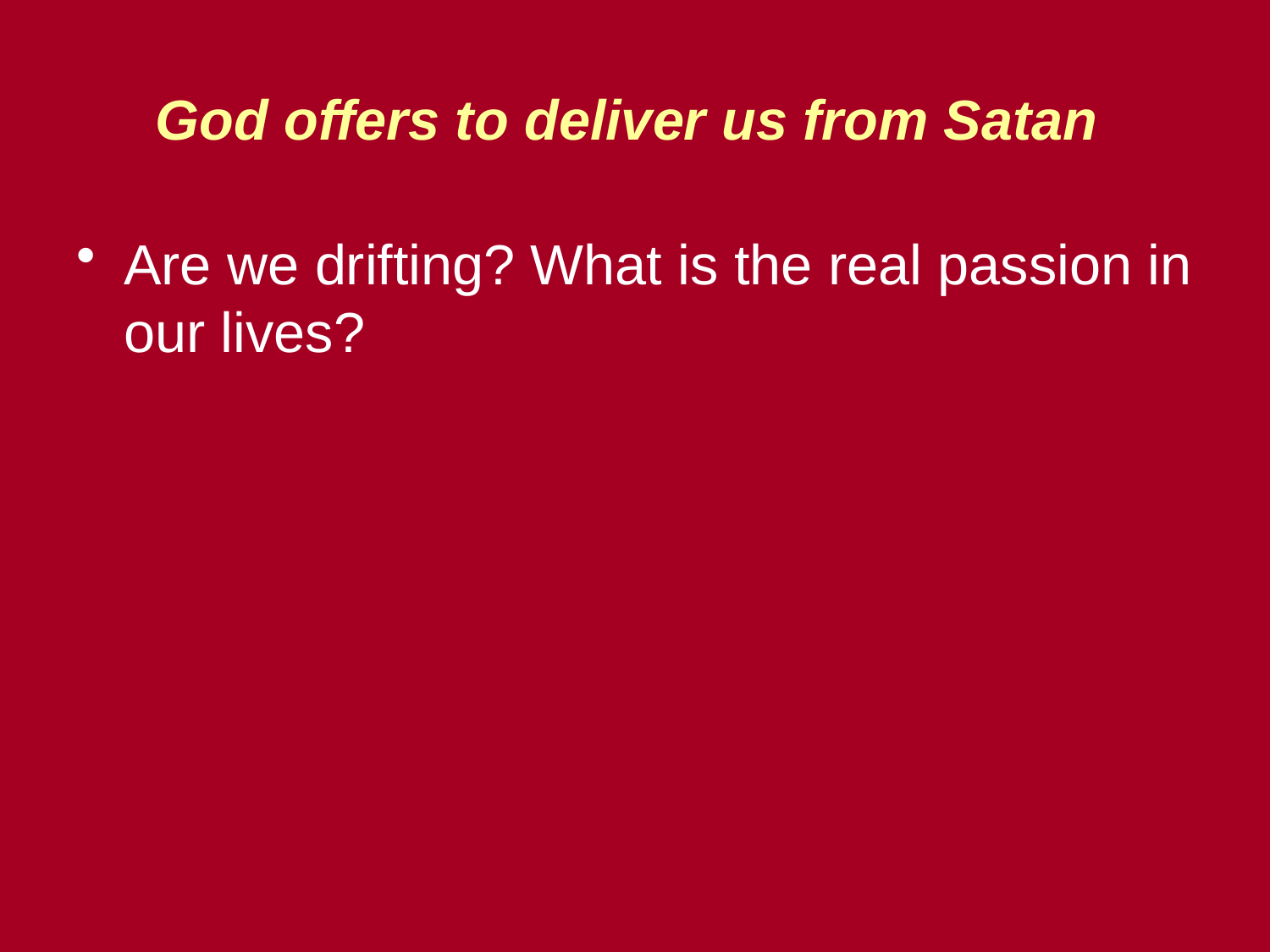

# God offers to deliver us from Satan
Are we drifting? What is the real passion in our lives?